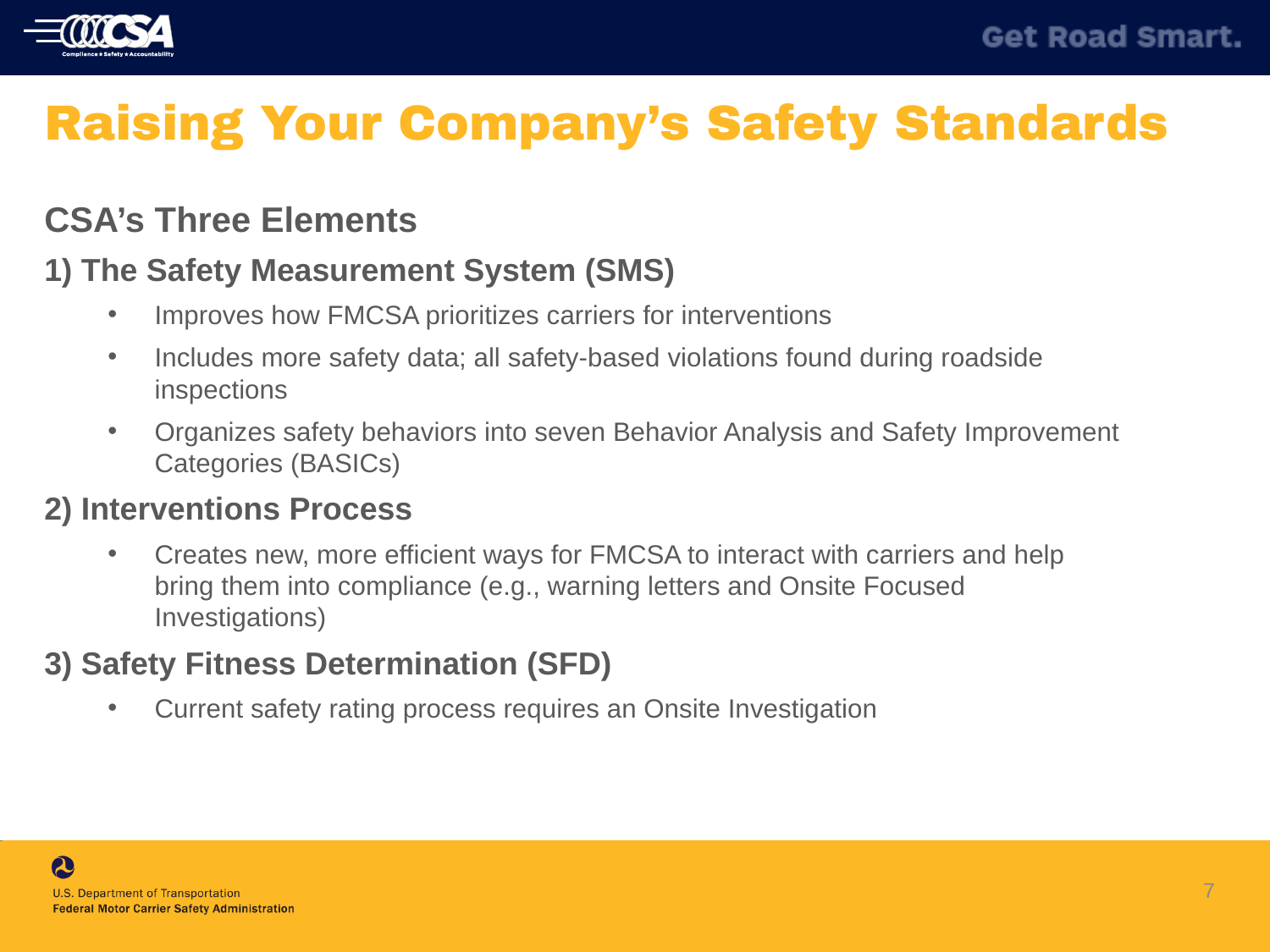

# Raising Your Company’s Safety Standards
CSA’s Three Elements
1) The Safety Measurement System (SMS)
Improves how FMCSA prioritizes carriers for interventions
Includes more safety data; all safety-based violations found during roadside inspections
Organizes safety behaviors into seven Behavior Analysis and Safety Improvement Categories (BASICs)
2) Interventions Process
Creates new, more efficient ways for FMCSA to interact with carriers and help bring them into compliance (e.g., warning letters and Onsite Focused Investigations)
3) Safety Fitness Determination (SFD)
Current safety rating process requires an Onsite Investigation

7